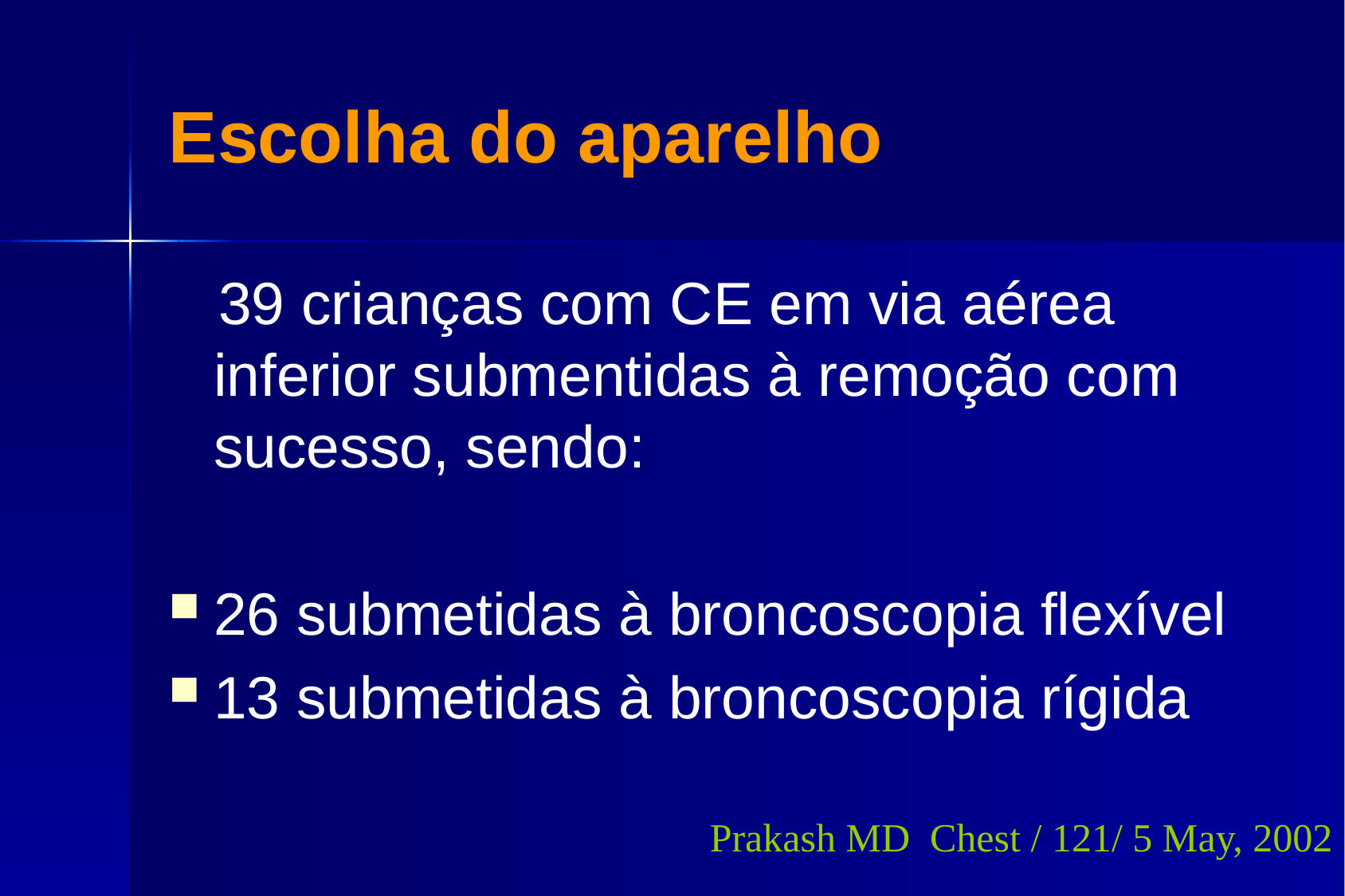

# Escolha do aparelho
   39 crianças com CE em via aérea inferior submentidas à remoção com sucesso, sendo:

26 submetidas à broncoscopia flexível
13 submetidas à broncoscopia rígida
Prakash MD  Chest / 121/ 5 May, 2002